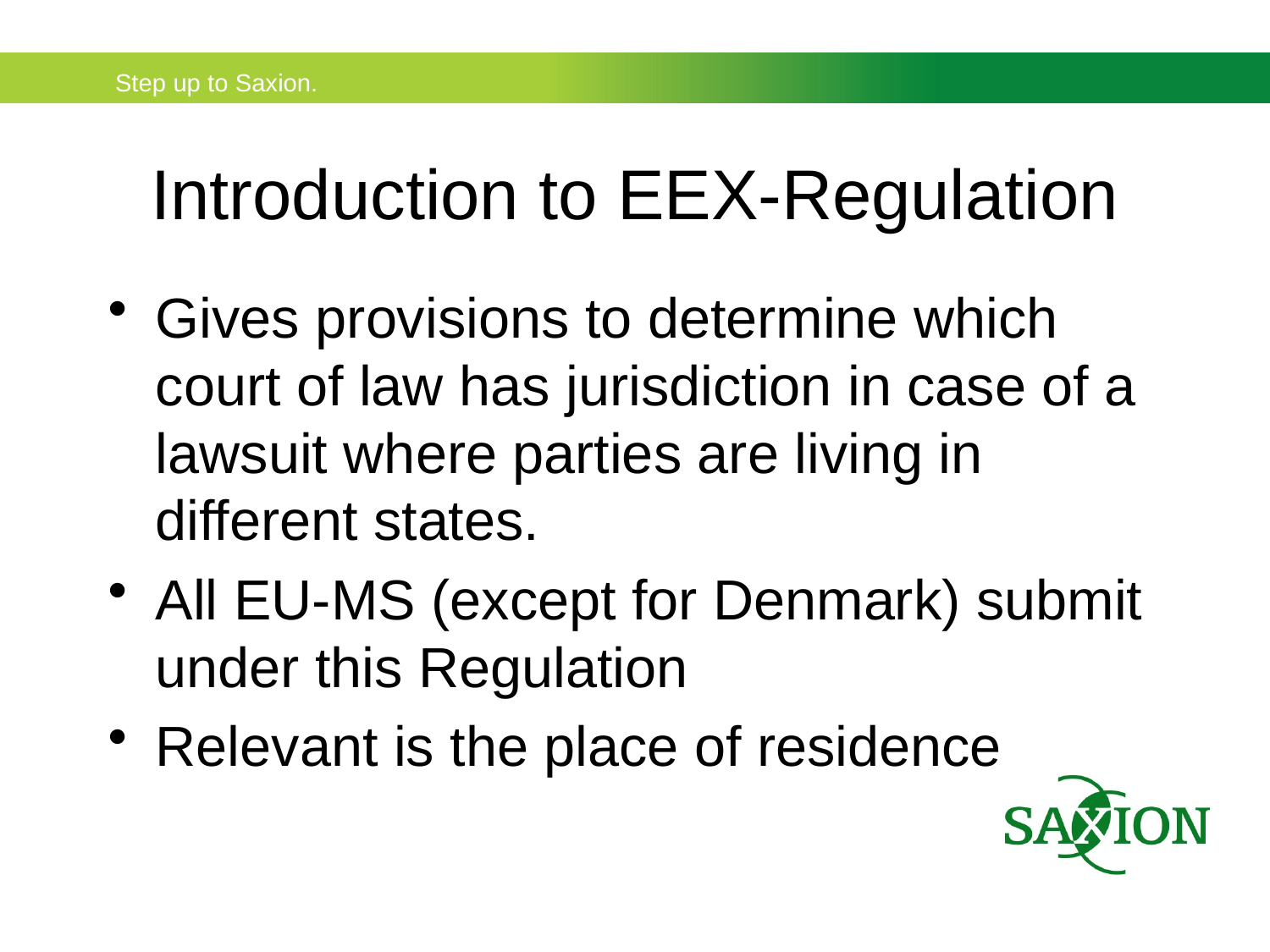

# Introduction to EEX-Regulation
Gives provisions to determine which court of law has jurisdiction in case of a lawsuit where parties are living in different states.
All EU-MS (except for Denmark) submit under this Regulation
Relevant is the place of residence